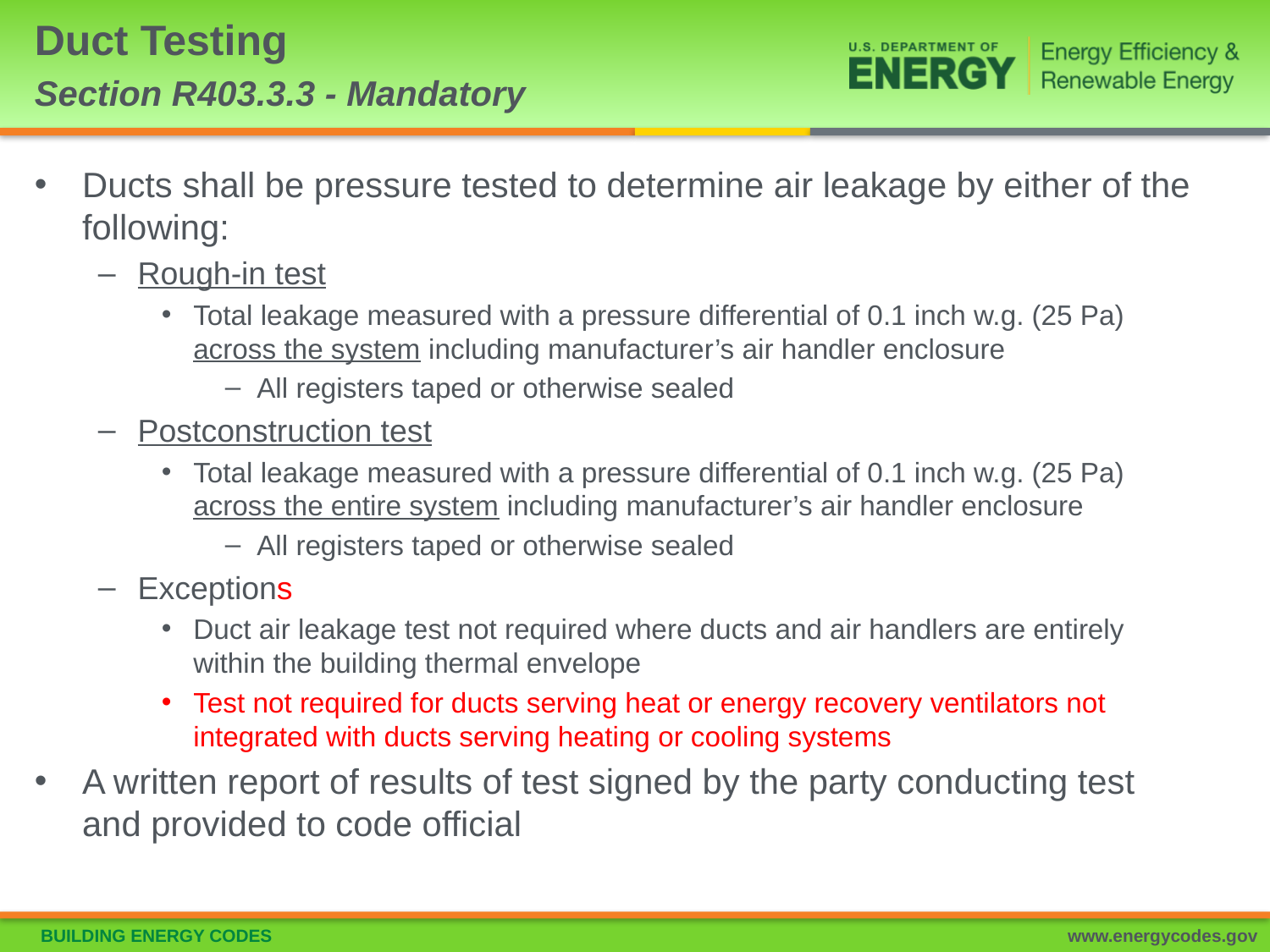

# Duct Testing Section R403.3.3 - Mandatory
Ducts shall be pressure tested to determine air leakage by either of the following:
Rough-in test
Total leakage measured with a pressure differential of 0.1 inch w.g. (25 Pa) across the system including manufacturer’s air handler enclosure
All registers taped or otherwise sealed
Postconstruction test
Total leakage measured with a pressure differential of 0.1 inch w.g. (25 Pa) across the entire system including manufacturer’s air handler enclosure
All registers taped or otherwise sealed
Exceptions
Duct air leakage test not required where ducts and air handlers are entirely within the building thermal envelope
Test not required for ducts serving heat or energy recovery ventilators not integrated with ducts serving heating or cooling systems
A written report of results of test signed by the party conducting test and provided to code official